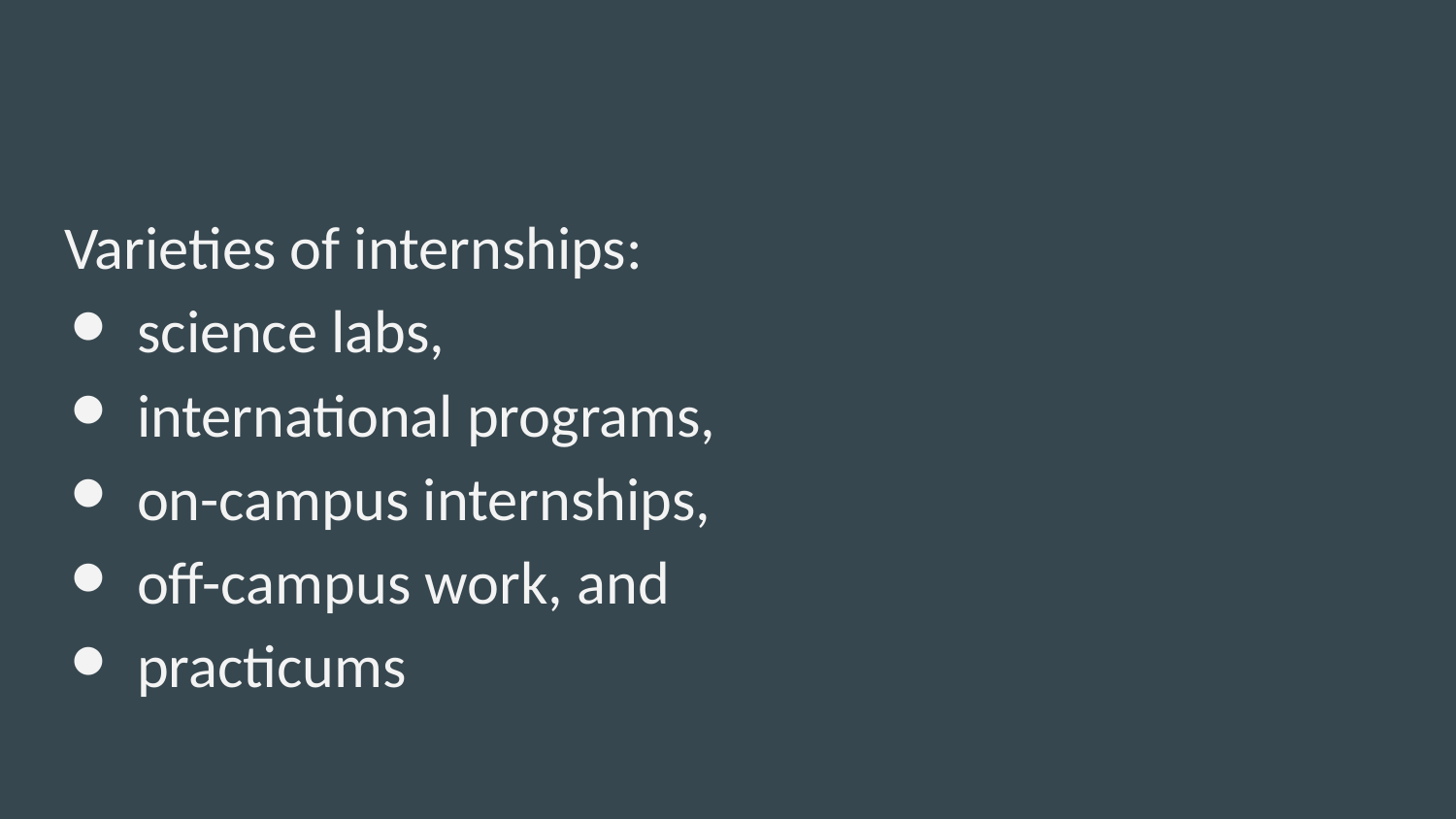

#
Varieties of internships:
science labs,
international programs,
on-campus internships,
off-campus work, and
practicums